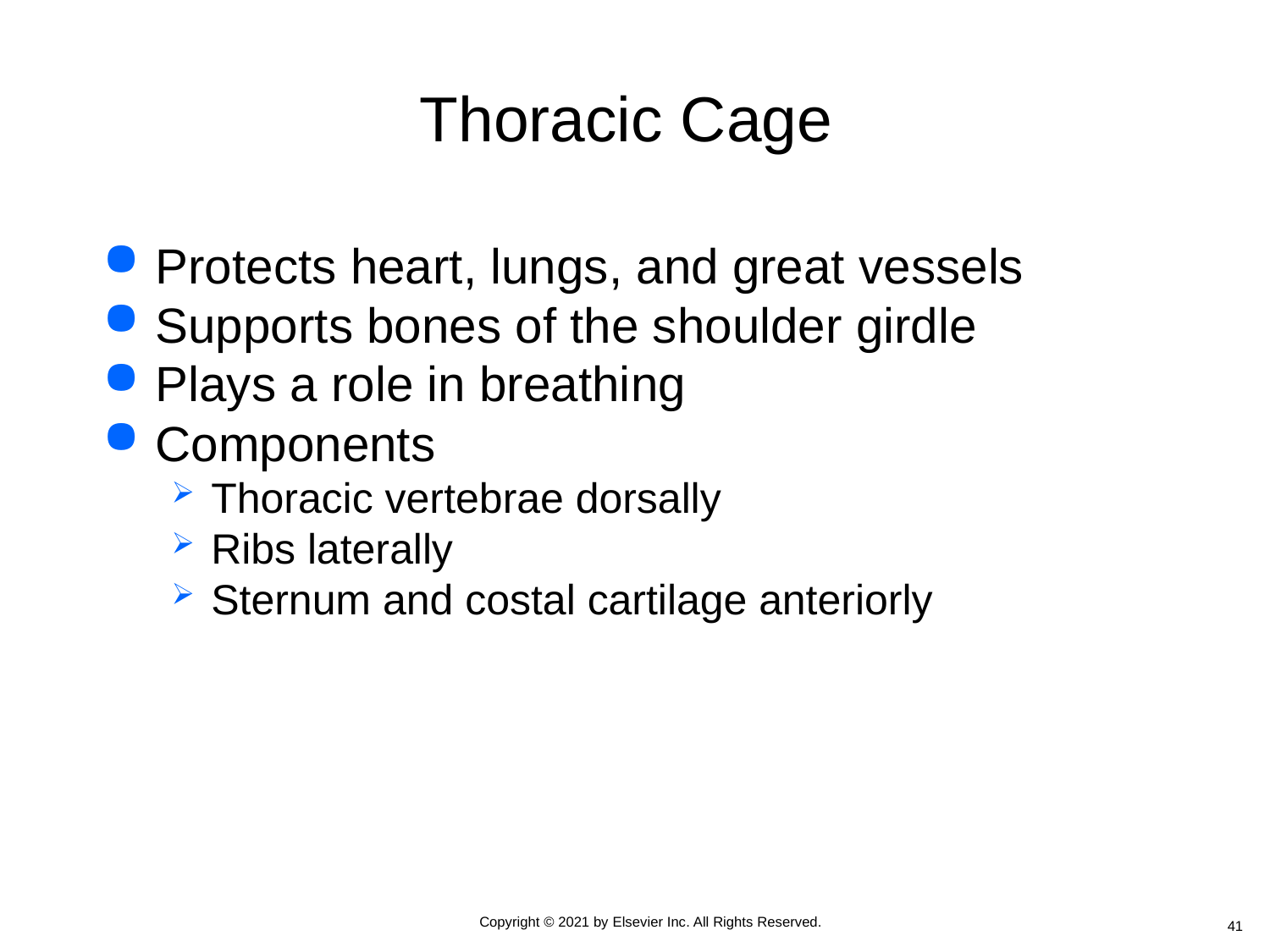

# Thoracic Cage
Protects heart, lungs, and great vessels
Supports bones of the shoulder girdle
Plays a role in breathing
Components
Thoracic vertebrae dorsally
Ribs laterally
Sternum and costal cartilage anteriorly
41